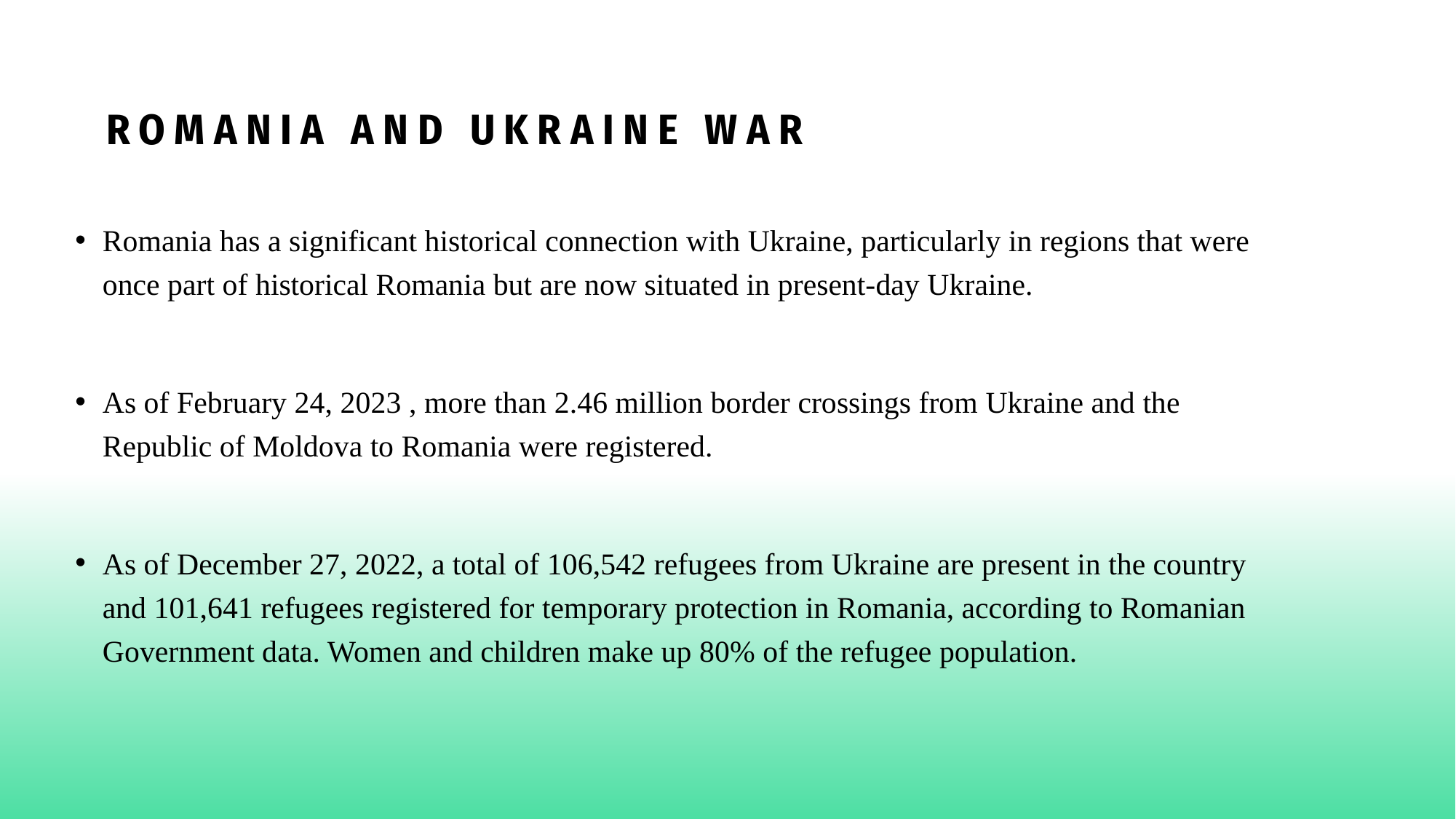

# Romania and Ukraine war
Romania has a significant historical connection with Ukraine, particularly in regions that were once part of historical Romania but are now situated in present-day Ukraine.

As of February 24, 2023 , more than 2.46 million border crossings from Ukraine and the Republic of Moldova to Romania were registered.

As of December 27, 2022, a total of 106,542 refugees from Ukraine are present in the country and 101,641 refugees registered for temporary protection in Romania, according to Romanian Government data. Women and children make up 80% of the refugee population.